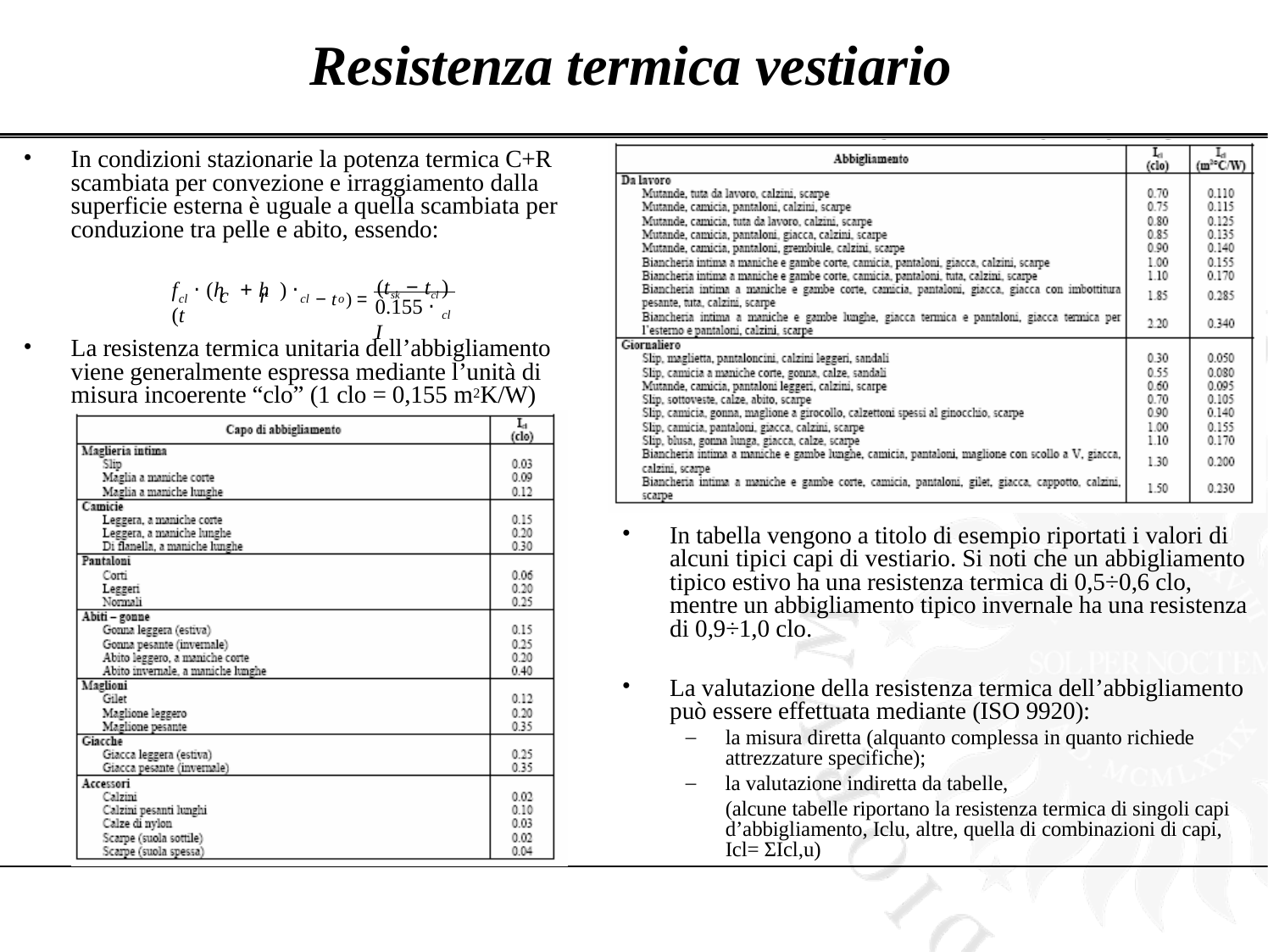

# Resistenza termica vestiario

In condizioni stazionarie la potenza termica C+R scambiata per convezione e irraggiamento dalla superficie esterna è uguale a quella scambiata per conduzione tra pelle e abito, essendo:
− t  ) = (tsk  − tcl )
f   ⋅ (h   + h  ) ⋅ (t
cl	c	r
cl	o

0.155 ⋅ I
cl
La resistenza termica unitaria dell’abbigliamento viene generalmente espressa mediante l’unità di misura incoerente “clo” (1 clo = 0,155 m2K/W)

In tabella vengono a titolo di esempio riportati i valori di alcuni tipici capi di vestiario. Si noti che un abbigliamento tipico estivo ha una resistenza termica di 0,5÷0,6 clo, mentre un abbigliamento tipico invernale ha una resistenza di 0,9÷1,0 clo.

La valutazione della resistenza termica dell’abbigliamento può essere effettuata mediante (ISO 9920):
la misura diretta (alquanto complessa in quanto richiede attrezzature specifiche);
la valutazione indiretta da tabelle,
(alcune tabelle riportano la resistenza termica di singoli capi d’abbigliamento, Iclu, altre, quella di combinazioni di capi, Icl= ΣIcl,u)